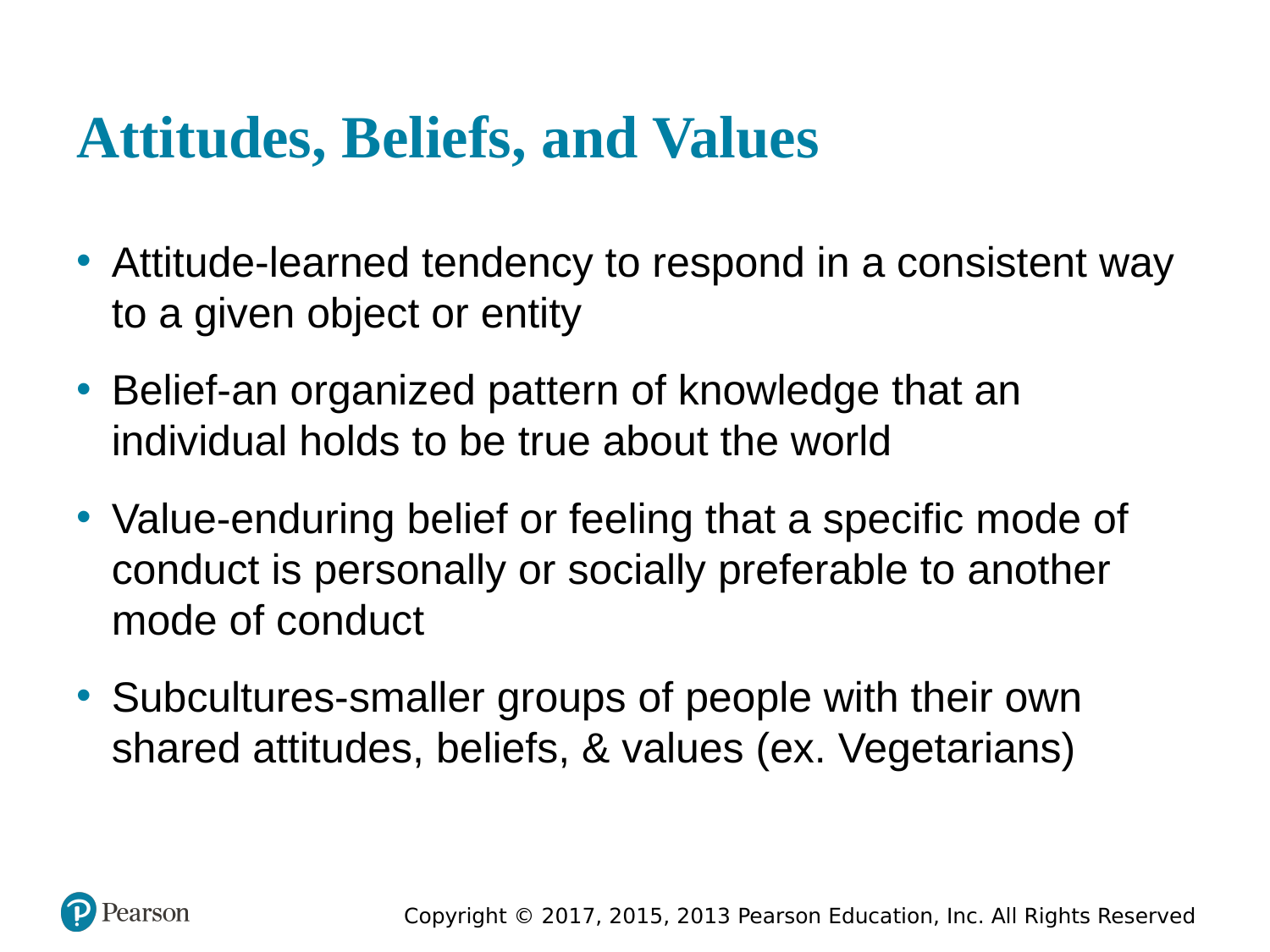

# Attitudes, Beliefs, and Values
Attitude-learned tendency to respond in a consistent way to a given object or entity
Belief-an organized pattern of knowledge that an individual holds to be true about the world
Value-enduring belief or feeling that a specific mode of conduct is personally or socially preferable to another mode of conduct
Subcultures-smaller groups of people with their own shared attitudes, beliefs, & values (ex. Vegetarians)